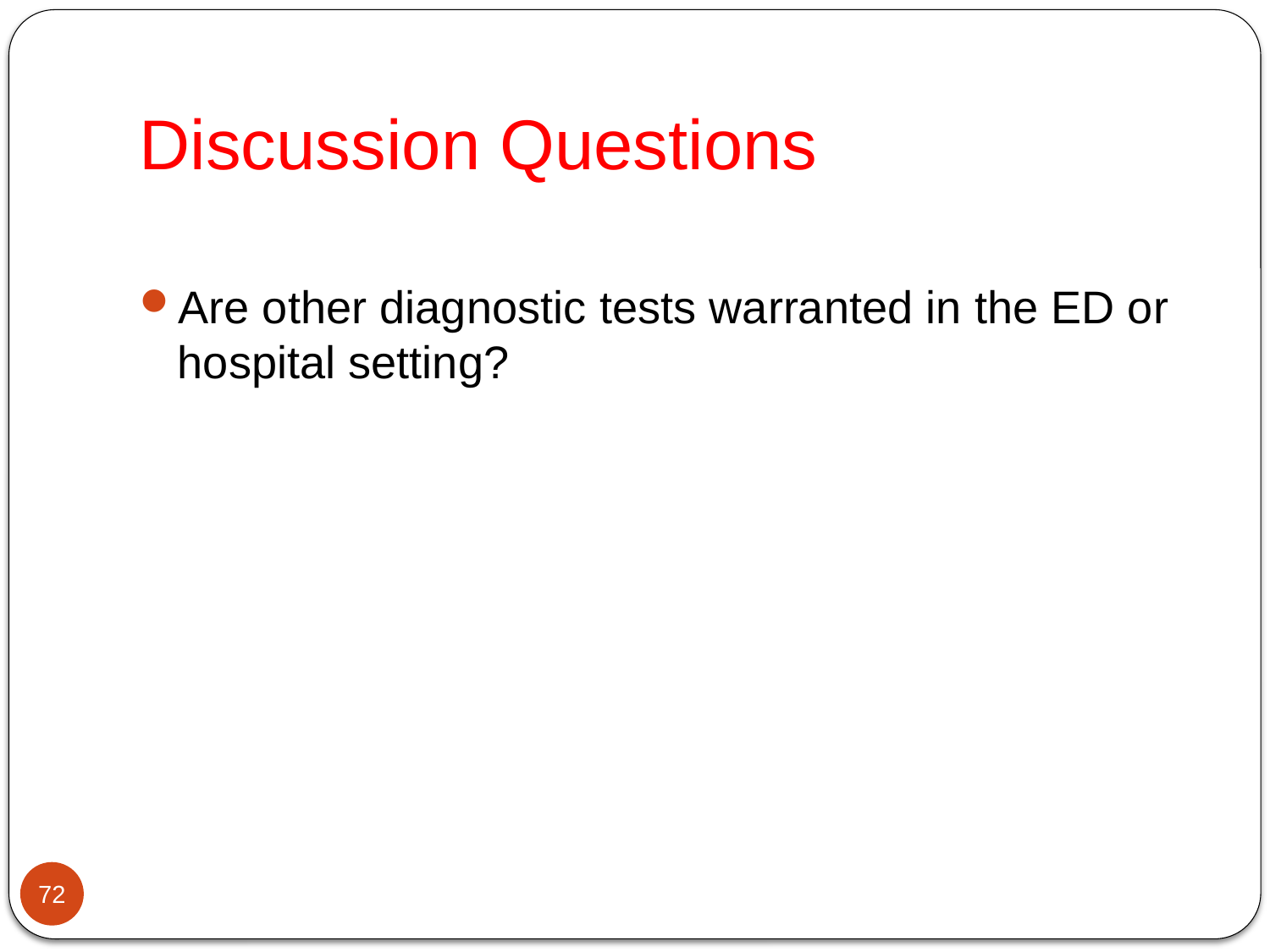

# Discussion Questions
Are other diagnostic tests warranted in the ED or hospital setting?

72